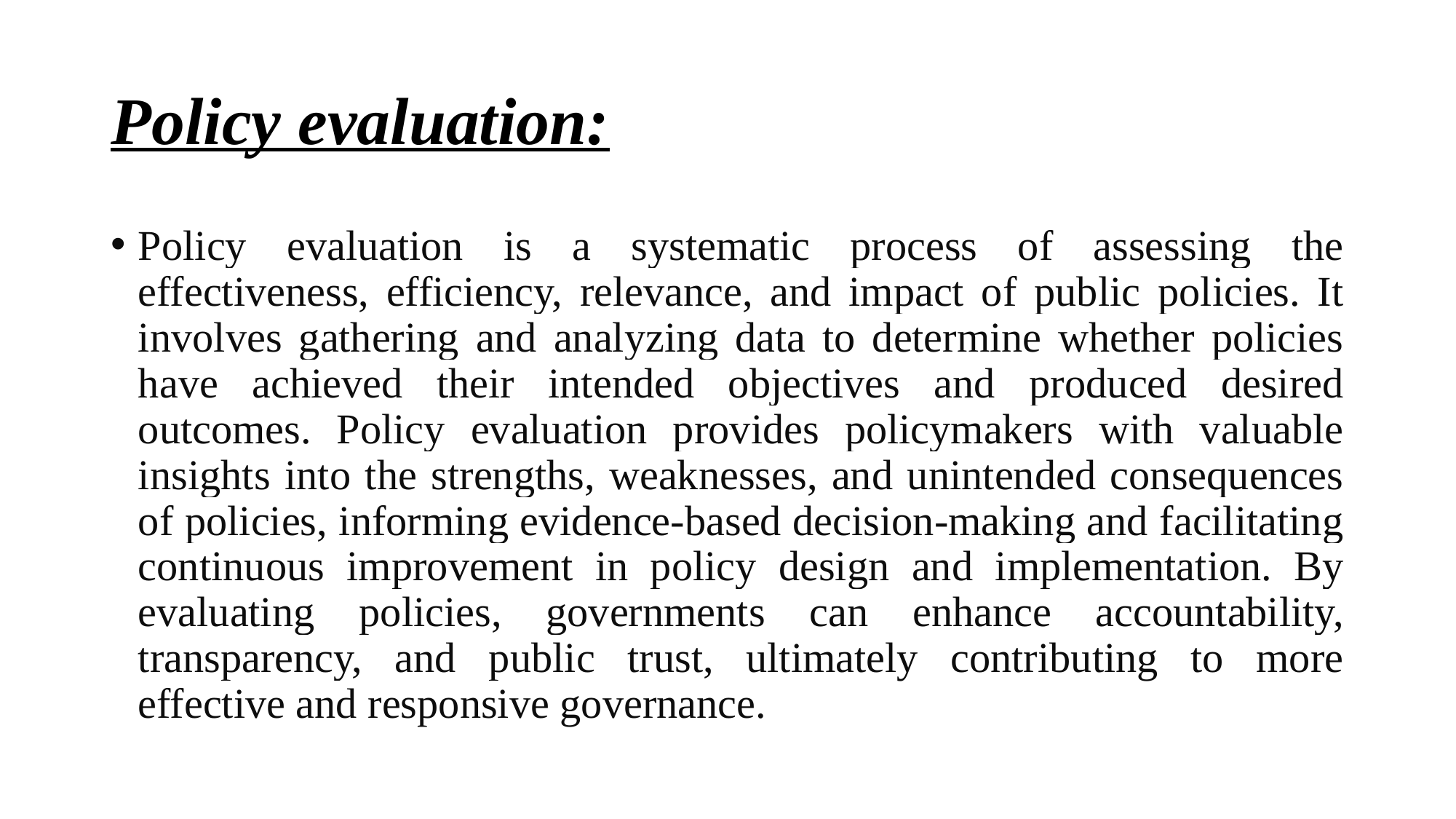

# Policy evaluation:
Policy evaluation is a systematic process of assessing the effectiveness, efficiency, relevance, and impact of public policies. It involves gathering and analyzing data to determine whether policies have achieved their intended objectives and produced desired outcomes. Policy evaluation provides policymakers with valuable insights into the strengths, weaknesses, and unintended consequences of policies, informing evidence-based decision-making and facilitating continuous improvement in policy design and implementation. By evaluating policies, governments can enhance accountability, transparency, and public trust, ultimately contributing to more effective and responsive governance.